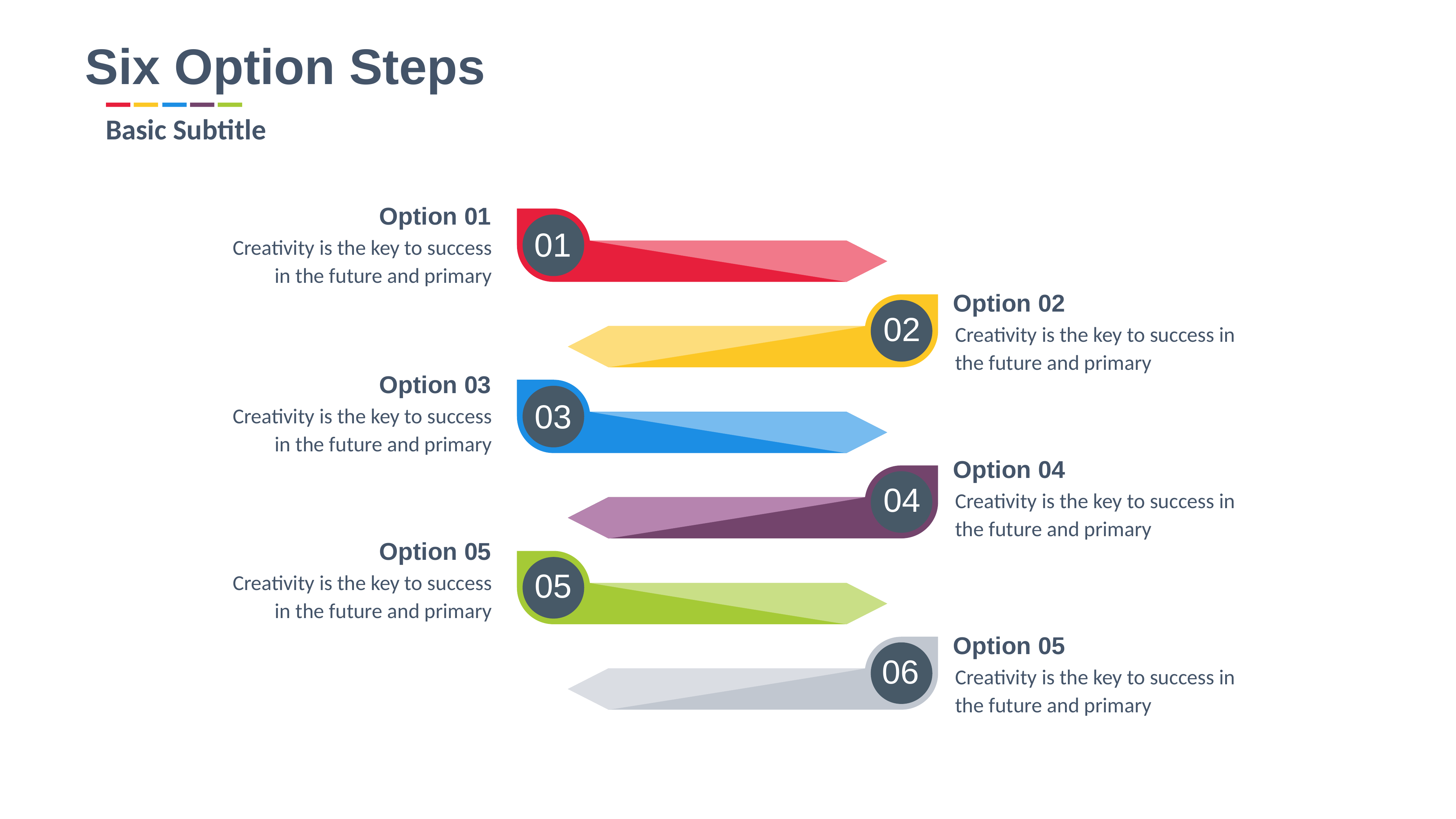

Six Option Steps

Basic Subtitle
Option 01

01
Creativity is the key to success in the future and primary

Option 02

02
Creativity is the key to success in the future and primary

Option 03

Creativity is the key to success in the future and primary
03

Option 04

Creativity is the key to success in the future and primary
04

Option 05

Creativity is the key to success in the future and primary
05

Option 05

06
Creativity is the key to success in the future and primary